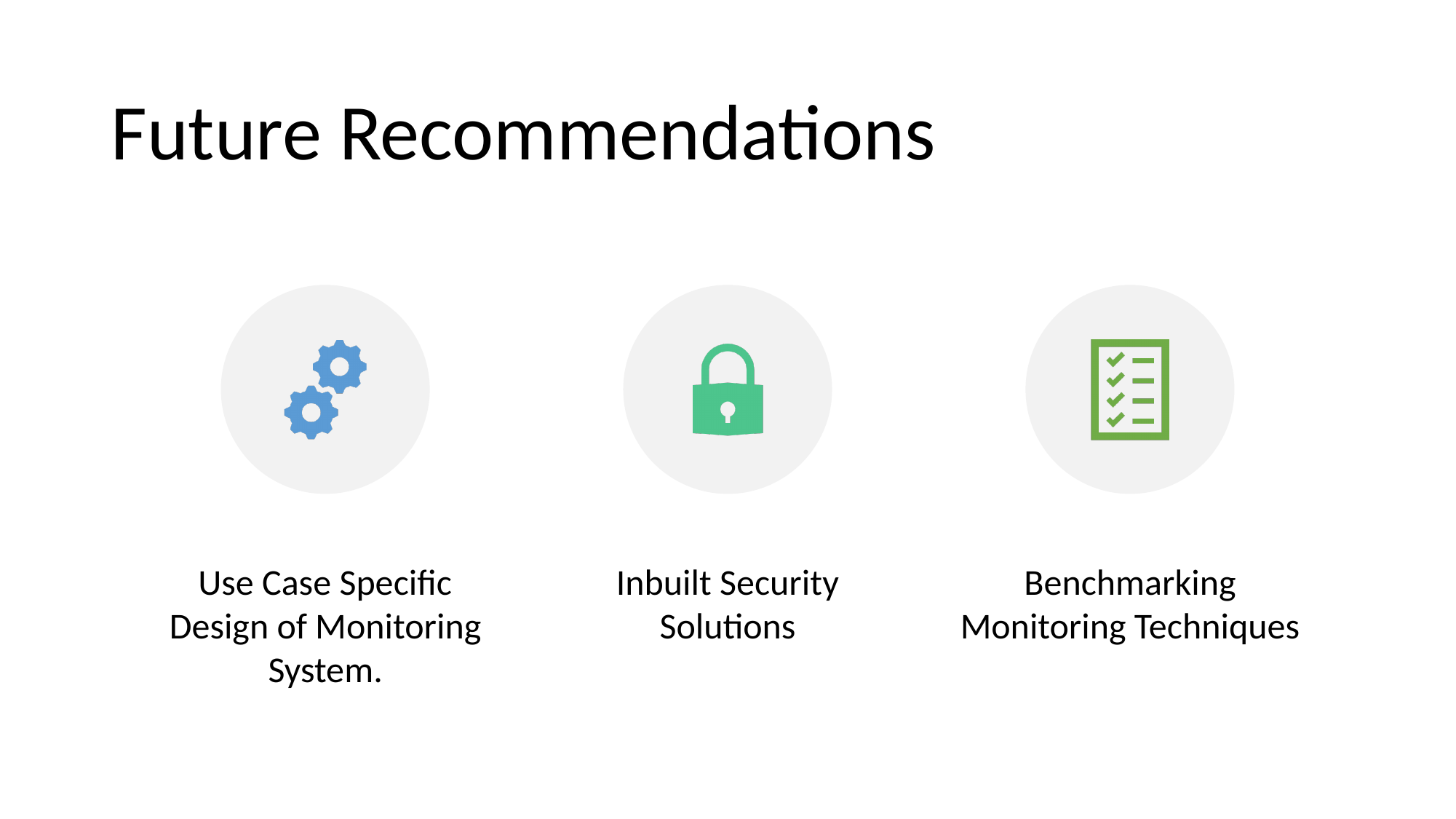

# Future Recommendations
Use Case Specific Design of Monitoring System.
Inbuilt Security Solutions
Benchmarking Monitoring Techniques